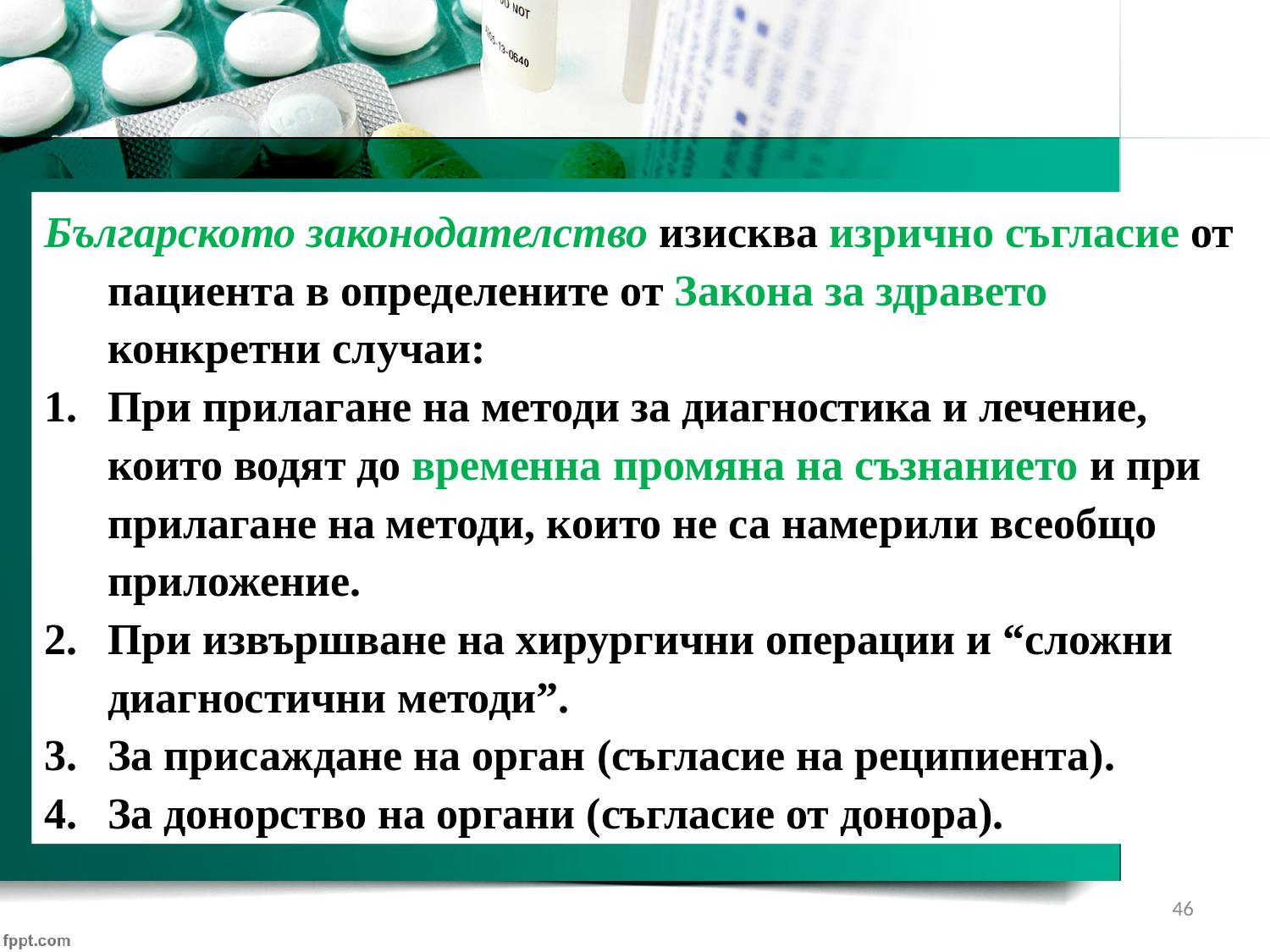

Българското законодателство изисква изрично съгласие от пациента в определените от Закона за здравето конкретни случаи:
При прилагане на методи за диагностика и лечение, които водят до временна промяна на съзнанието и при прилагане на методи, които не са намерили всеобщо приложение.
При извършване на хирургични операции и “сложни диагностични методи”.
За присаждане на орган (съгласие на реципиента).
За донорство на органи (съгласие от донора).
46